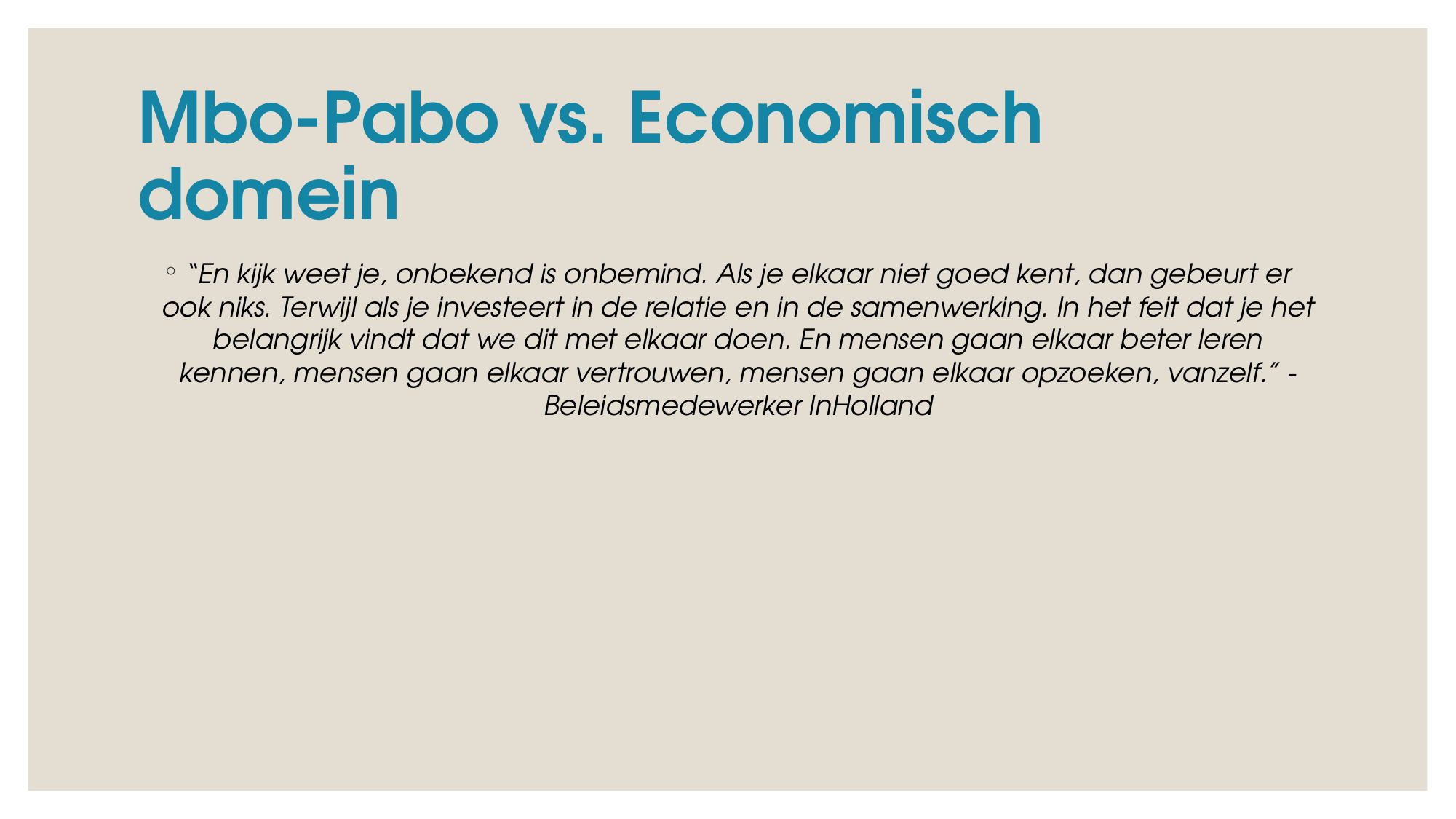

# Mbo-Pabo vs. Economisch domein
“En kijk weet je, onbekend is onbemind. Als je elkaar niet goed kent, dan gebeurt er ook niks. Terwijl als je investeert in de relatie en in de samenwerking. In het feit dat je het belangrijk vindt dat we dit met elkaar doen. En mensen gaan elkaar beter leren kennen, mensen gaan elkaar vertrouwen, mensen gaan elkaar opzoeken, vanzelf.” - Beleidsmedewerker InHolland